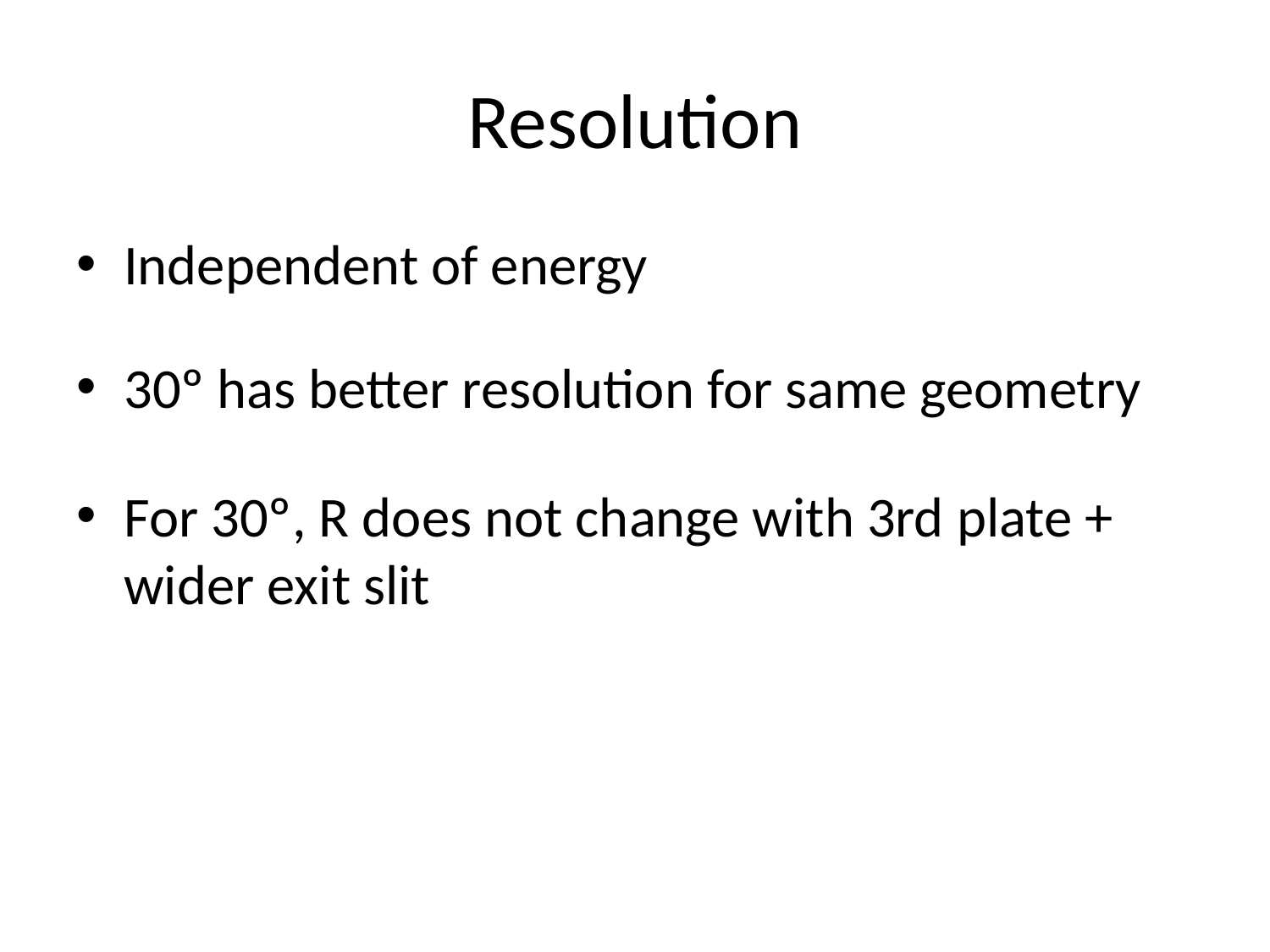

# Resolution
Independent of energy

30º has better resolution for same geometry

For 30º, R does not change with 3rd plate + wider exit slit